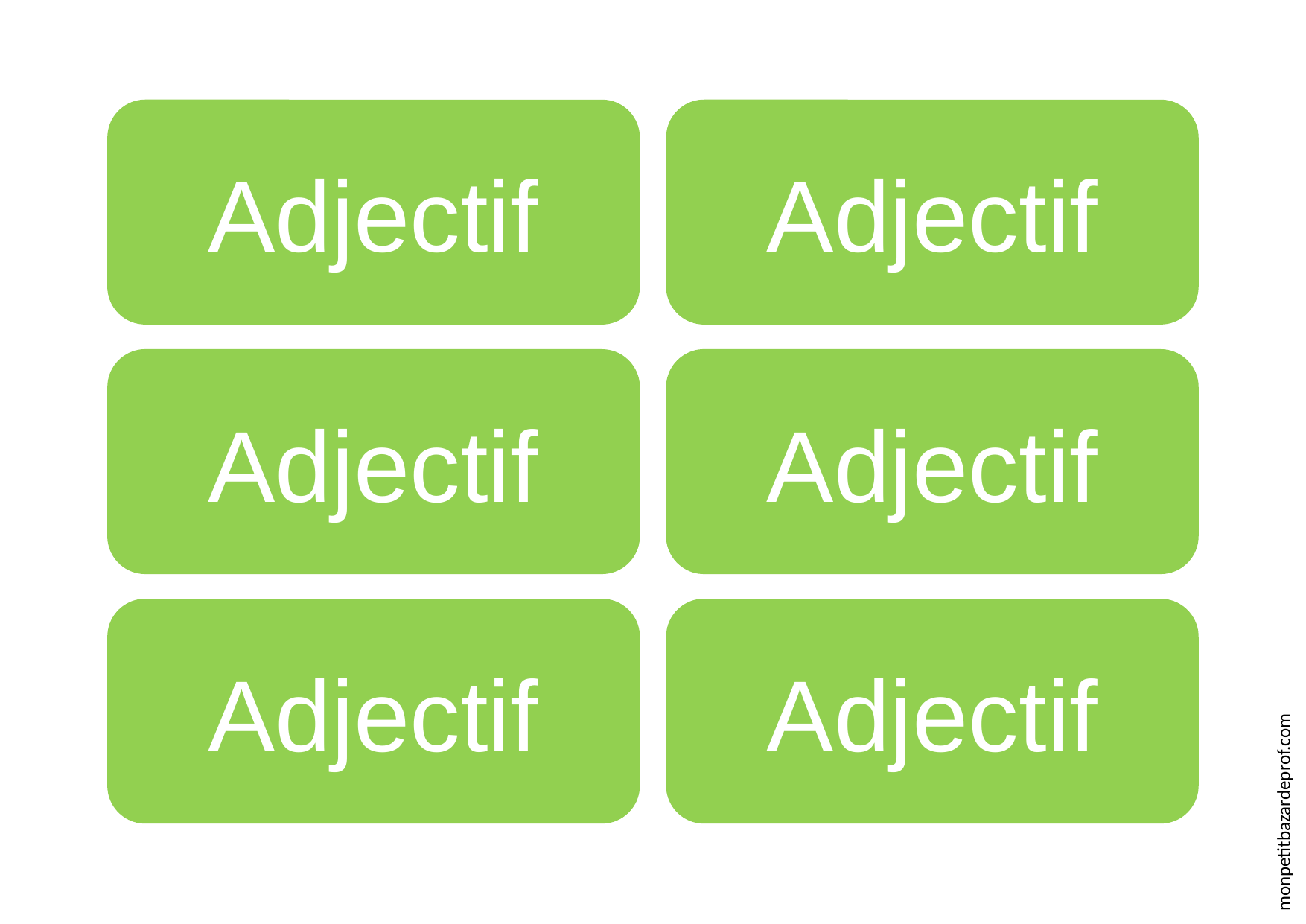

Adjectif
Adjectif
Adjectif
Adjectif
Adjectif
Adjectif
monpetitbazardeprof.com